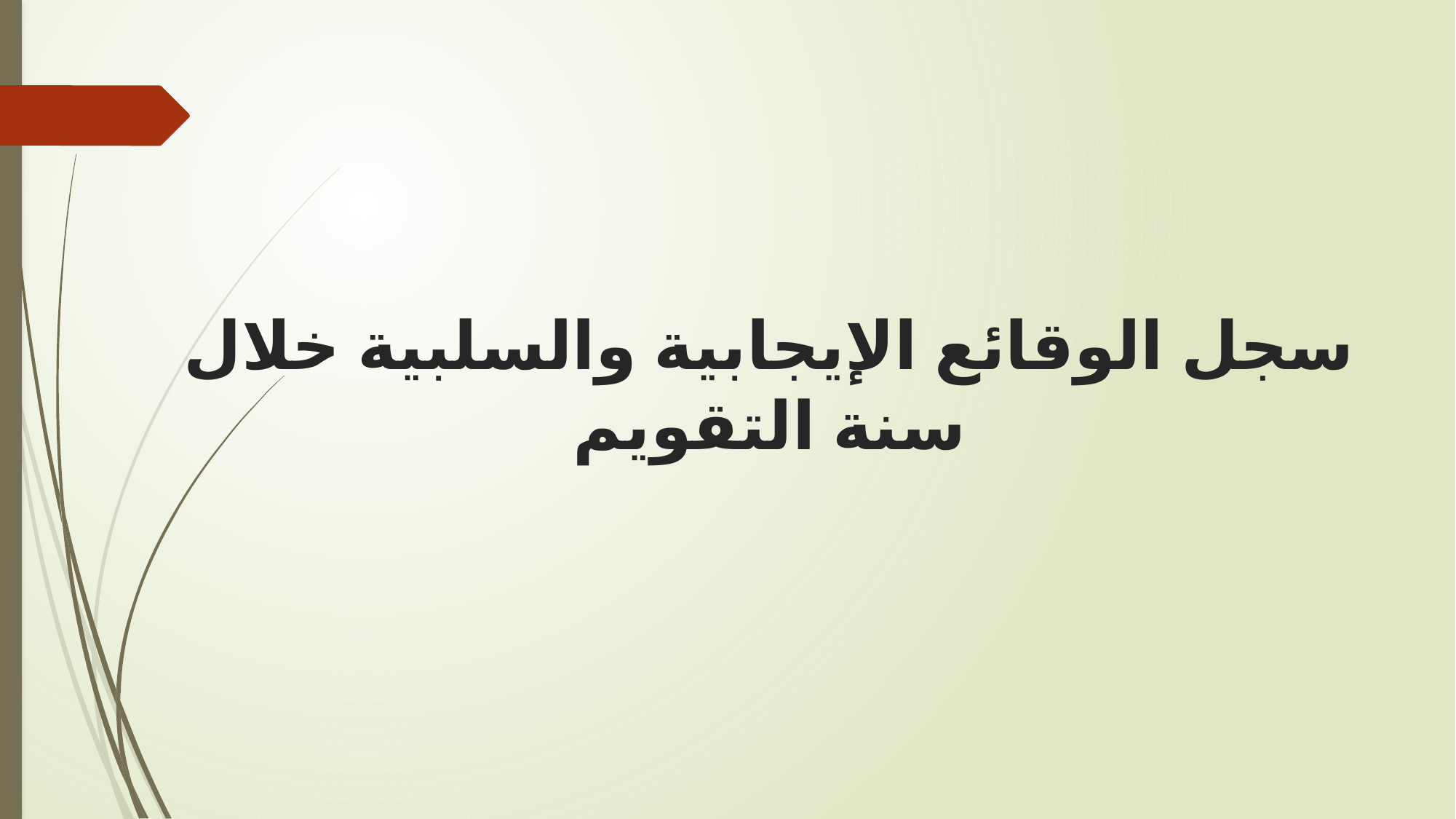

# سجل الوقائع الإيجابية والسلبية خلال سنة التقويم